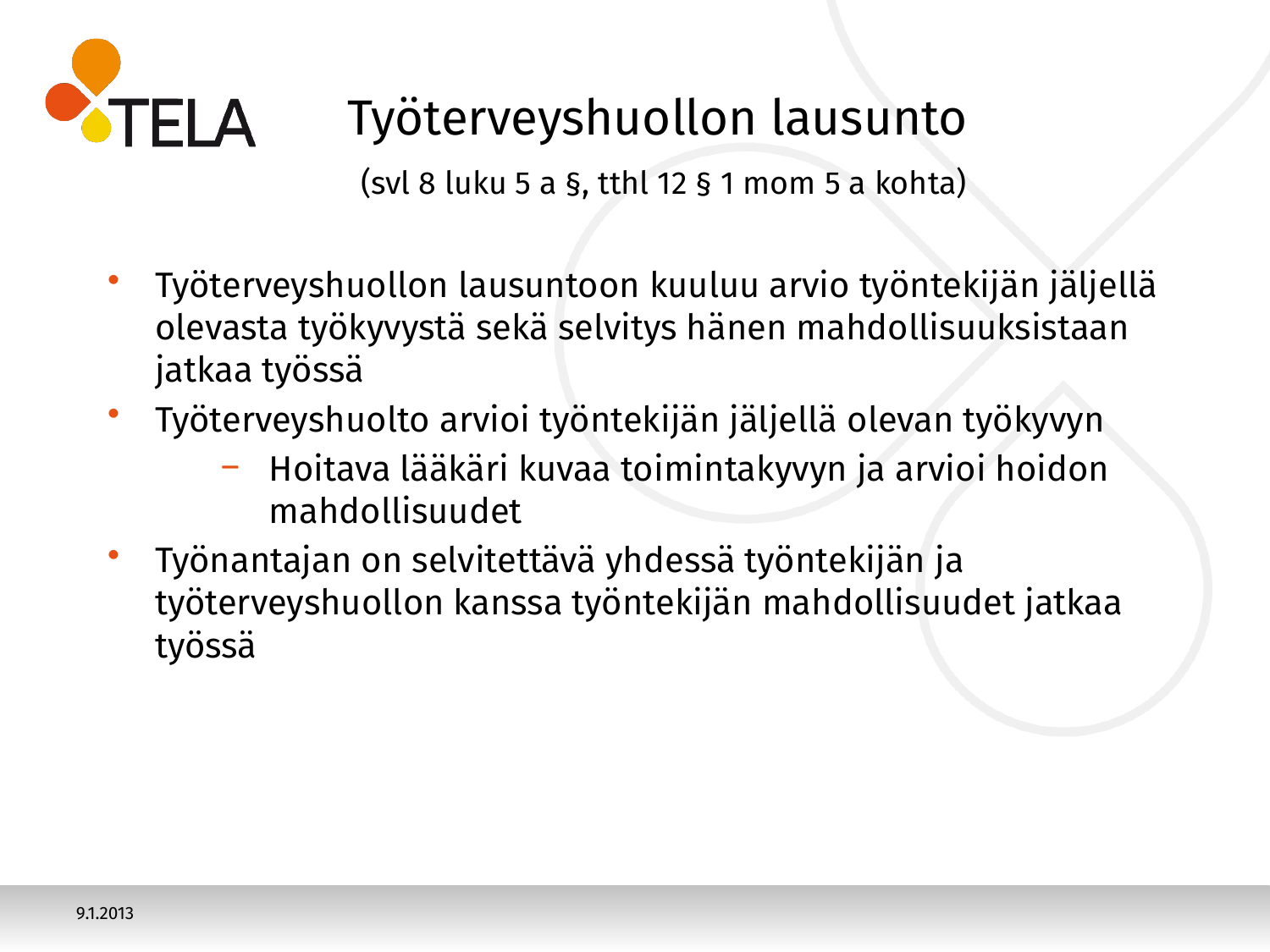

# Työterveyshuollon lausunto (svl 8 luku 5 a §, tthl 12 § 1 mom 5 a kohta)
Työterveyshuollon lausuntoon kuuluu arvio työntekijän jäljellä olevasta työkyvystä sekä selvitys hänen mahdollisuuksistaan jatkaa työssä
Työterveyshuolto arvioi työntekijän jäljellä olevan työkyvyn
Hoitava lääkäri kuvaa toimintakyvyn ja arvioi hoidon mahdollisuudet
Työnantajan on selvitettävä yhdessä työntekijän ja työterveyshuollon kanssa työntekijän mahdollisuudet jatkaa työssä
9.1.2013